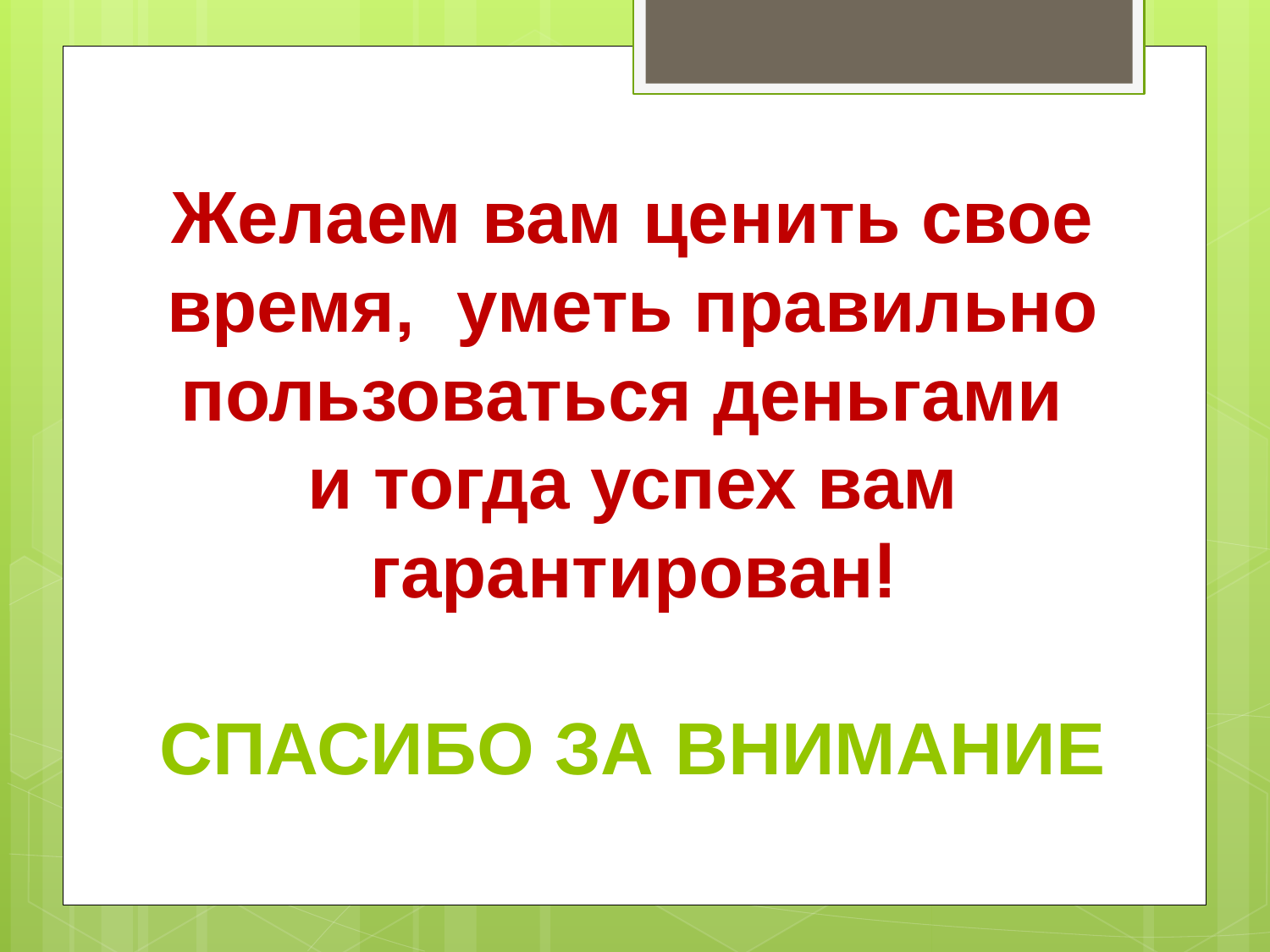

# Желаем вам ценить свое время,  уметь правильно пользоваться деньгами и тогда успех вам гарантирован! СПАСИБО ЗА ВНИМАНИЕ